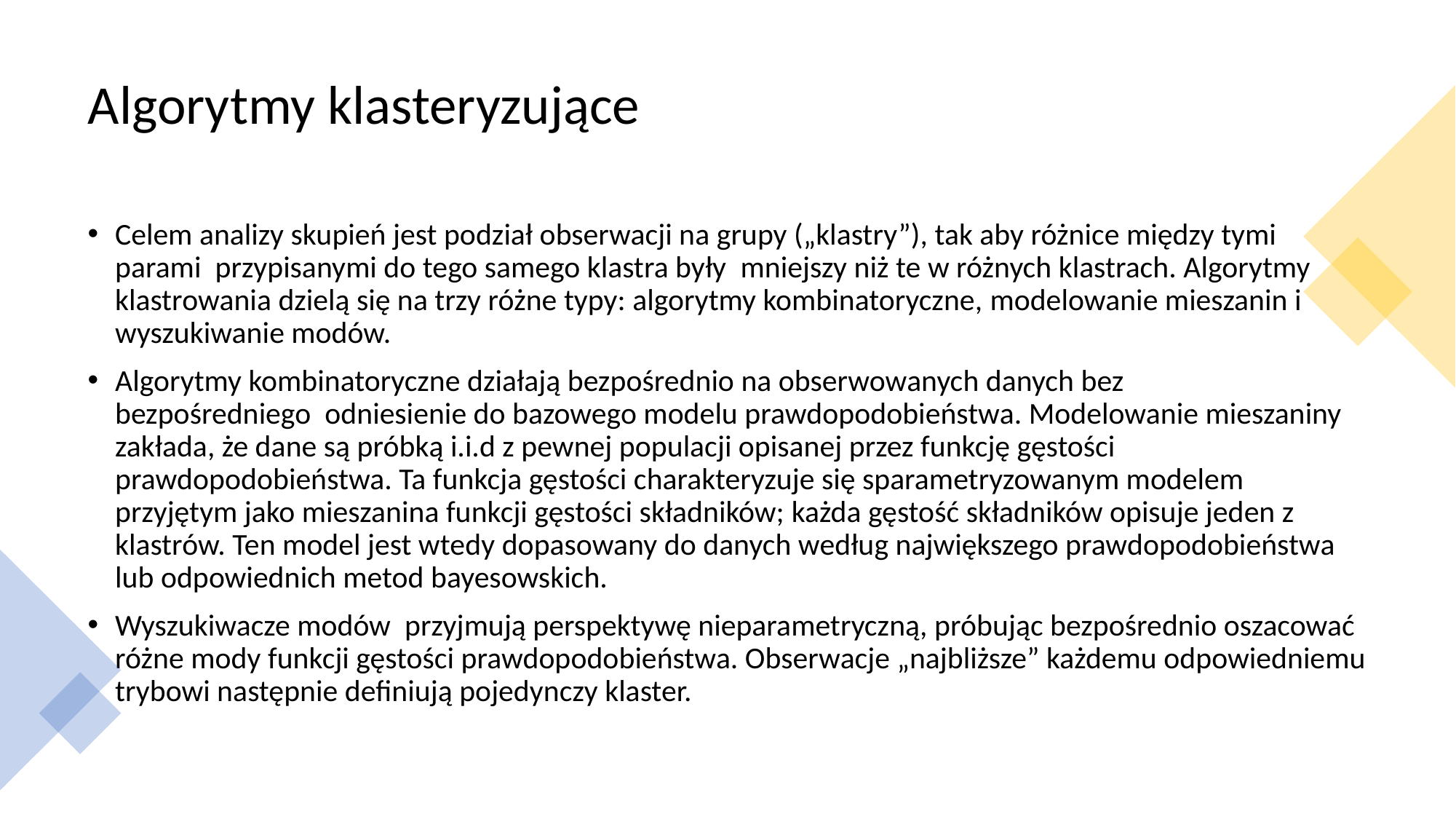

# Algorytmy klasteryzujące

Celem analizy skupień jest podział obserwacji na grupy („klastry”), tak aby różnice między tymi parami  przypisanymi do tego samego klastra były  mniejszy niż te w różnych klastrach. Algorytmy klastrowania dzielą się na trzy różne typy: algorytmy kombinatoryczne, modelowanie mieszanin i wyszukiwanie modów.
Algorytmy kombinatoryczne działają bezpośrednio na obserwowanych danych bez bezpośredniego  odniesienie do bazowego modelu prawdopodobieństwa. Modelowanie mieszaniny zakłada, że dane są próbką i.i.d z pewnej populacji opisanej przez funkcję gęstości prawdopodobieństwa. Ta funkcja gęstości charakteryzuje się sparametryzowanym modelem przyjętym jako mieszanina funkcji gęstości składników; każda gęstość składników opisuje jeden z klastrów. Ten model jest wtedy dopasowany do danych według największego prawdopodobieństwa lub odpowiednich metod bayesowskich.
Wyszukiwacze modów  przyjmują perspektywę nieparametryczną, próbując bezpośrednio oszacować różne mody funkcji gęstości prawdopodobieństwa. Obserwacje „najbliższe” każdemu odpowiedniemu trybowi następnie definiują pojedynczy klaster.